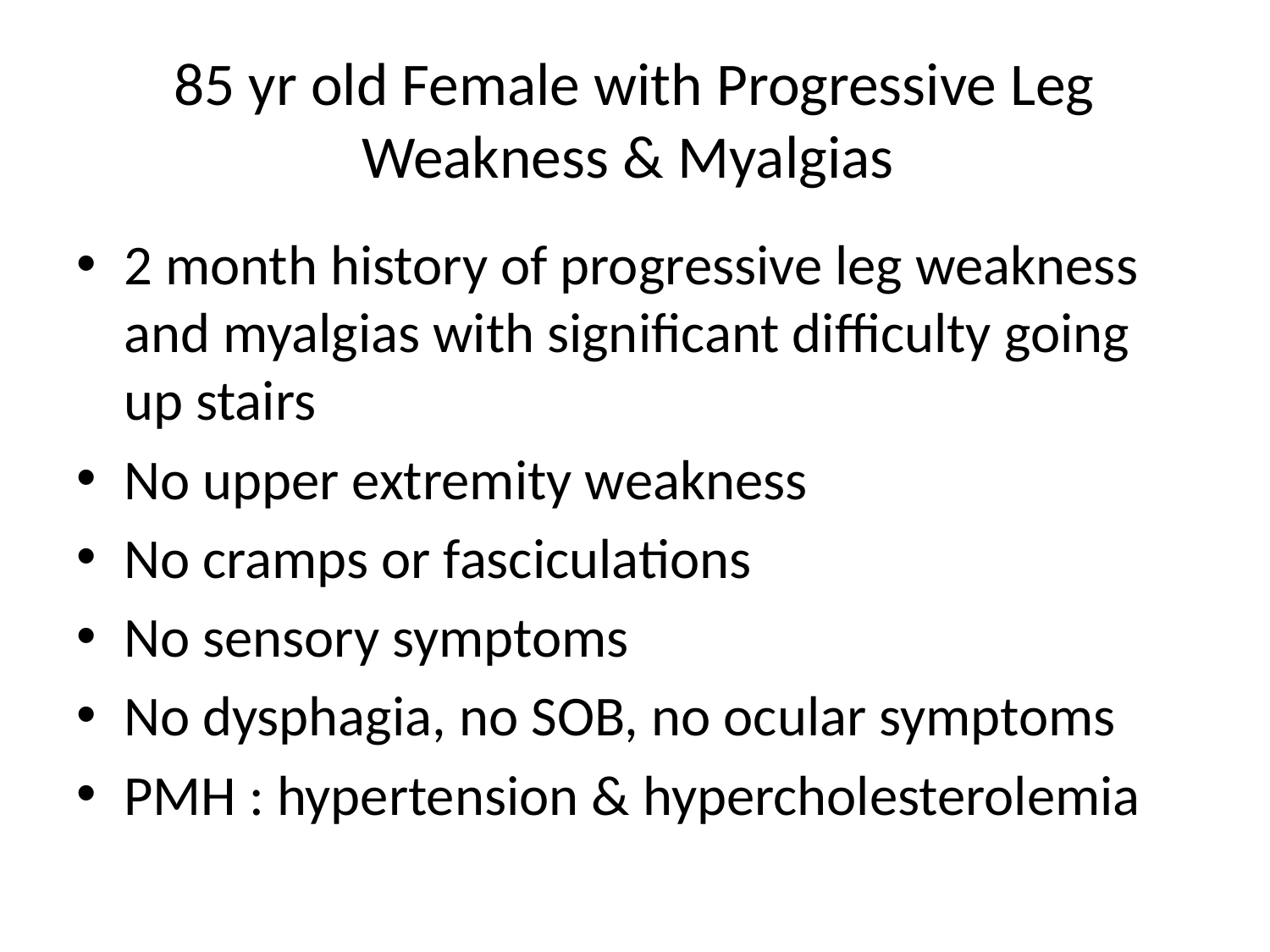

# 85 yr old Female with Progressive Leg Weakness & Myalgias
2 month history of progressive leg weakness and myalgias with significant difficulty going up stairs
No upper extremity weakness
No cramps or fasciculations
No sensory symptoms
No dysphagia, no SOB, no ocular symptoms
PMH : hypertension & hypercholesterolemia